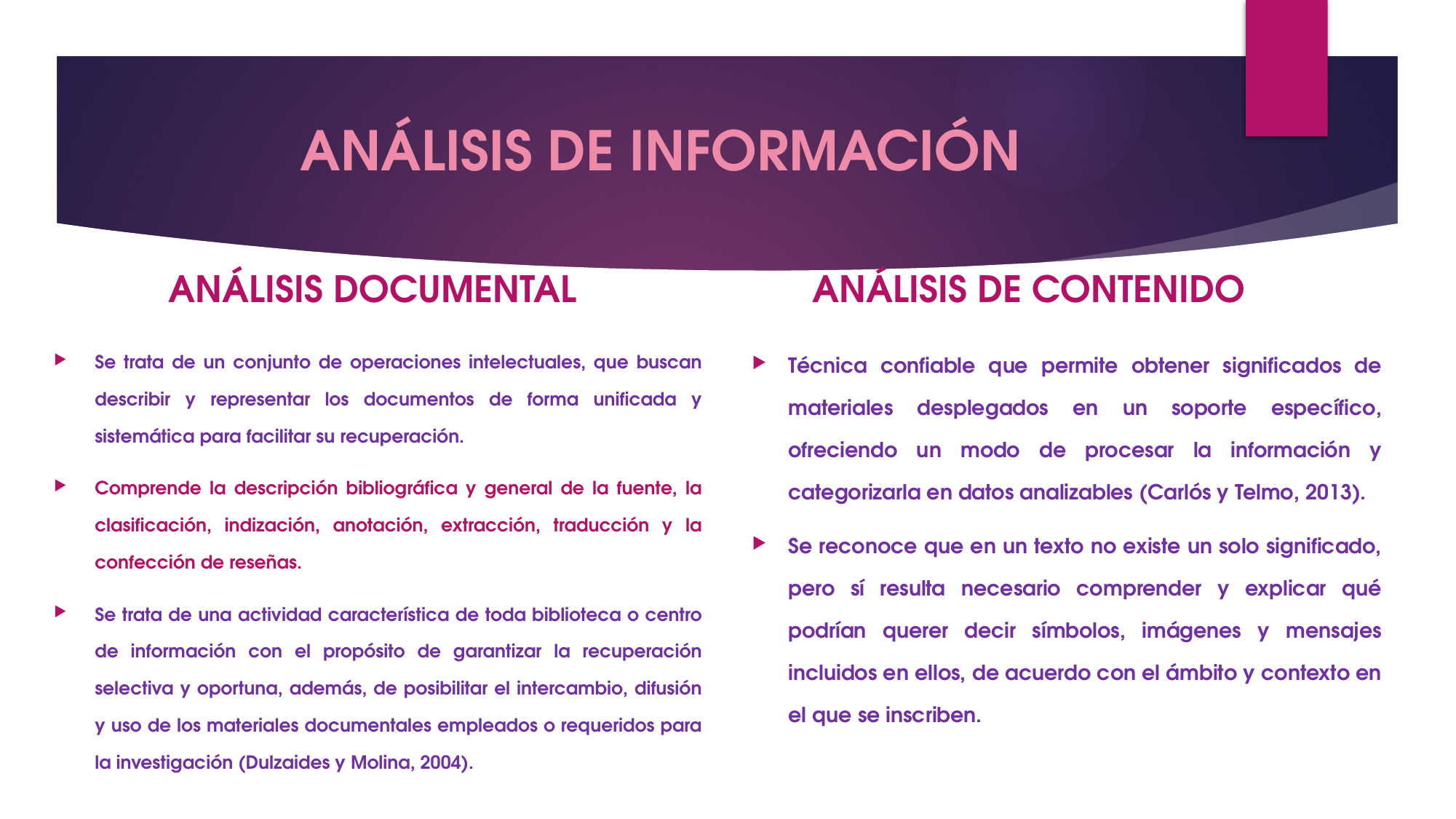

# ANÁLISIS DE INFORMACIÓN
ANÁLISIS DOCUMENTAL
ANÁLISIS DE CONTENIDO
Se trata de un conjunto de operaciones intelectuales, que buscan describir y representar los documentos de forma unificada y sistemática para facilitar su recuperación.
Comprende la descripción bibliográfica y general de la fuente, la clasificación, indización, anotación, extracción, traducción y la confección de reseñas.
Se trata de una actividad característica de toda biblioteca o centro de información con el propósito de garantizar la recuperación selectiva y oportuna, además, de posibilitar el intercambio, difusión y uso de los materiales documentales empleados o requeridos para la investigación (Dulzaides y Molina, 2004).
Técnica confiable que permite obtener significados de materiales desplegados en un soporte específico, ofreciendo un modo de procesar la información y categorizarla en datos analizables (Carlós y Telmo, 2013).
Se reconoce que en un texto no existe un solo significado, pero sí resulta necesario comprender y explicar qué podrían querer decir símbolos, imágenes y mensajes incluidos en ellos, de acuerdo con el ámbito y contexto en el que se inscriben.